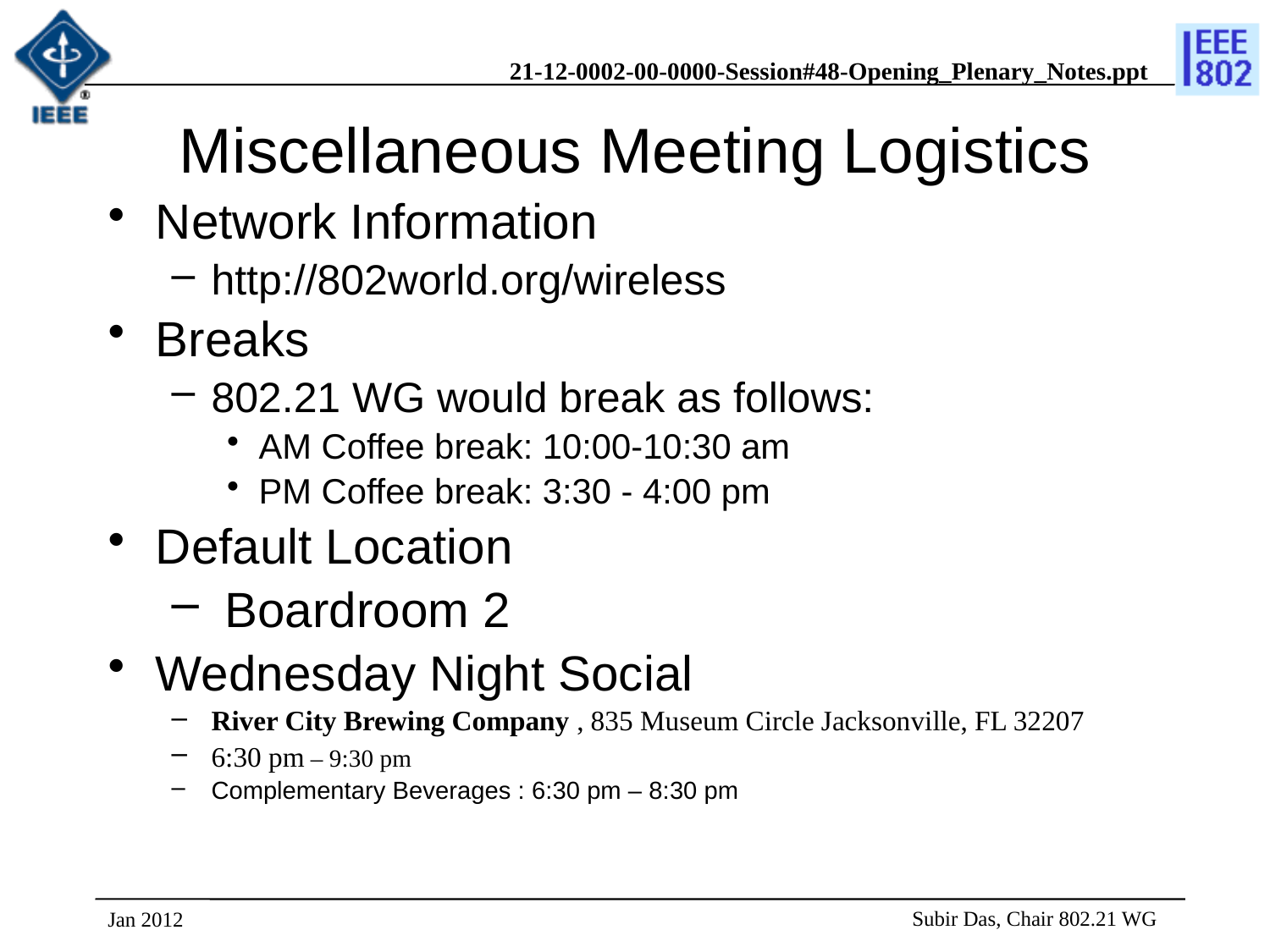

# Miscellaneous Meeting Logistics
Network Information
http://802world.org/wireless
Breaks
802.21 WG would break as follows:
AM Coffee break: 10:00-10:30 am
PM Coffee break: 3:30 - 4:00 pm
Default Location
 Boardroom 2
Wednesday Night Social
River City Brewing Company , 835 Museum Circle Jacksonville, FL 32207
6:30 pm – 9:30 pm
Complementary Beverages : 6:30 pm – 8:30 pm
  Subir Das, Chair 802.21 WG
Jan 2012